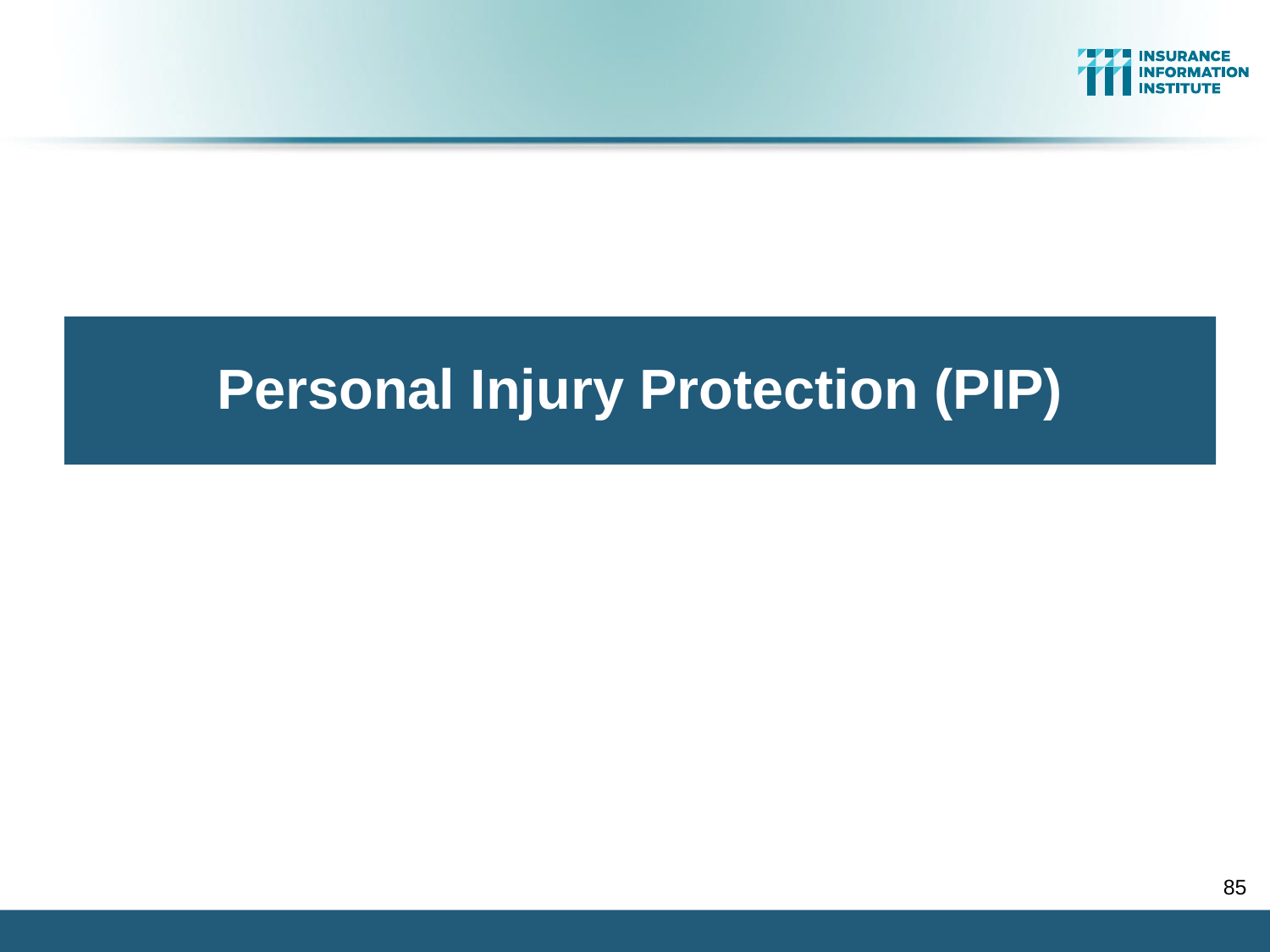

Personal Injury Protection (PIP)
85

12/01/09 - 9pm